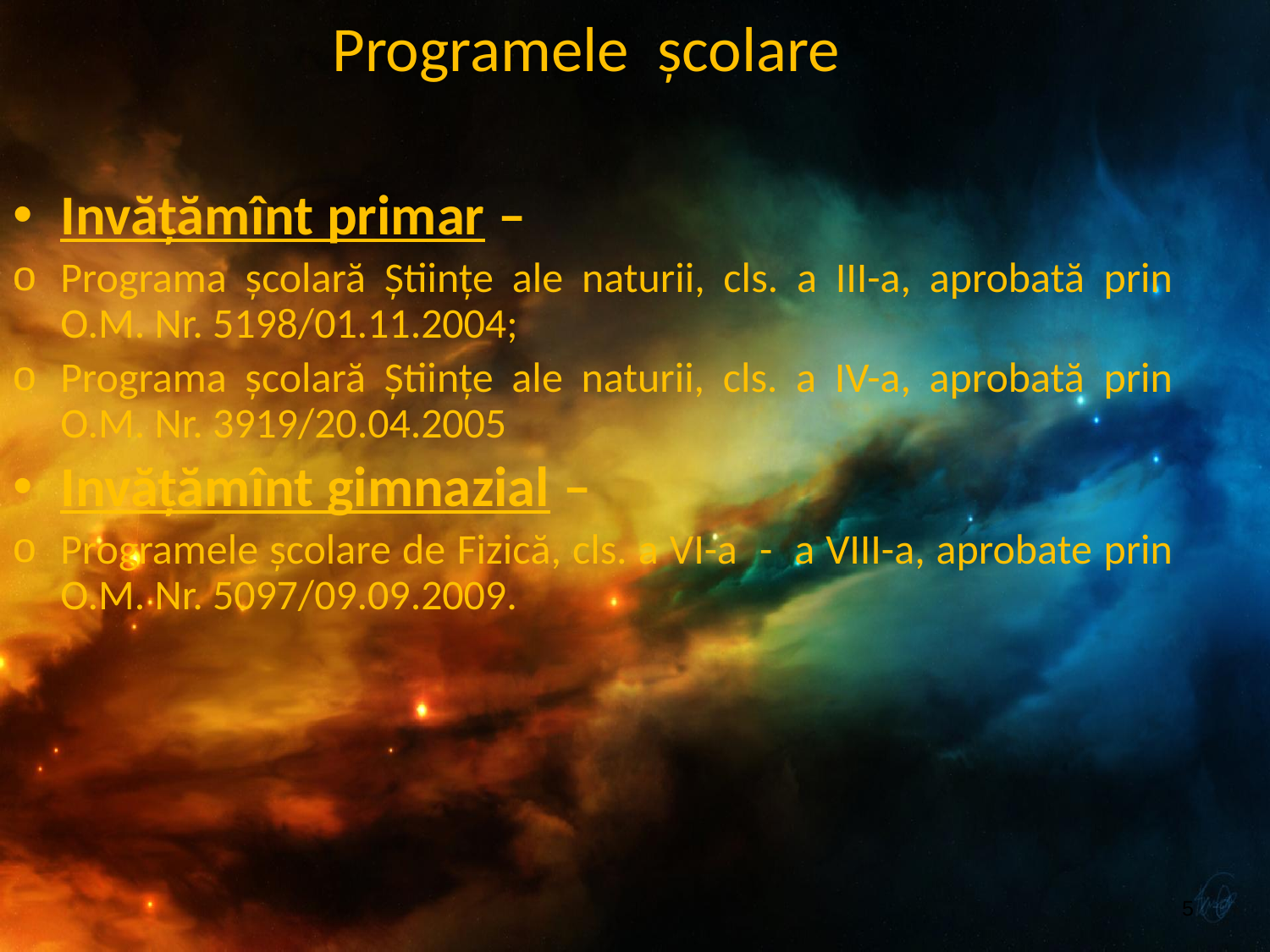

# Programele  şcolare
Invăţămînt primar –
Programa şcolară Ştiinţe ale naturii, cls. a III-a, aprobată prin O.M. Nr. 5198/01.11.2004;
Programa şcolară Ştiinţe ale naturii, cls. a IV-a, aprobată prin O.M. Nr. 3919/20.04.2005
Invăţămînt gimnazial –
Programele şcolare de Fizică, cls. a VI-a  -  a VIII-a, aprobate prin O.M. Nr. 5097/09.09.2009.
5